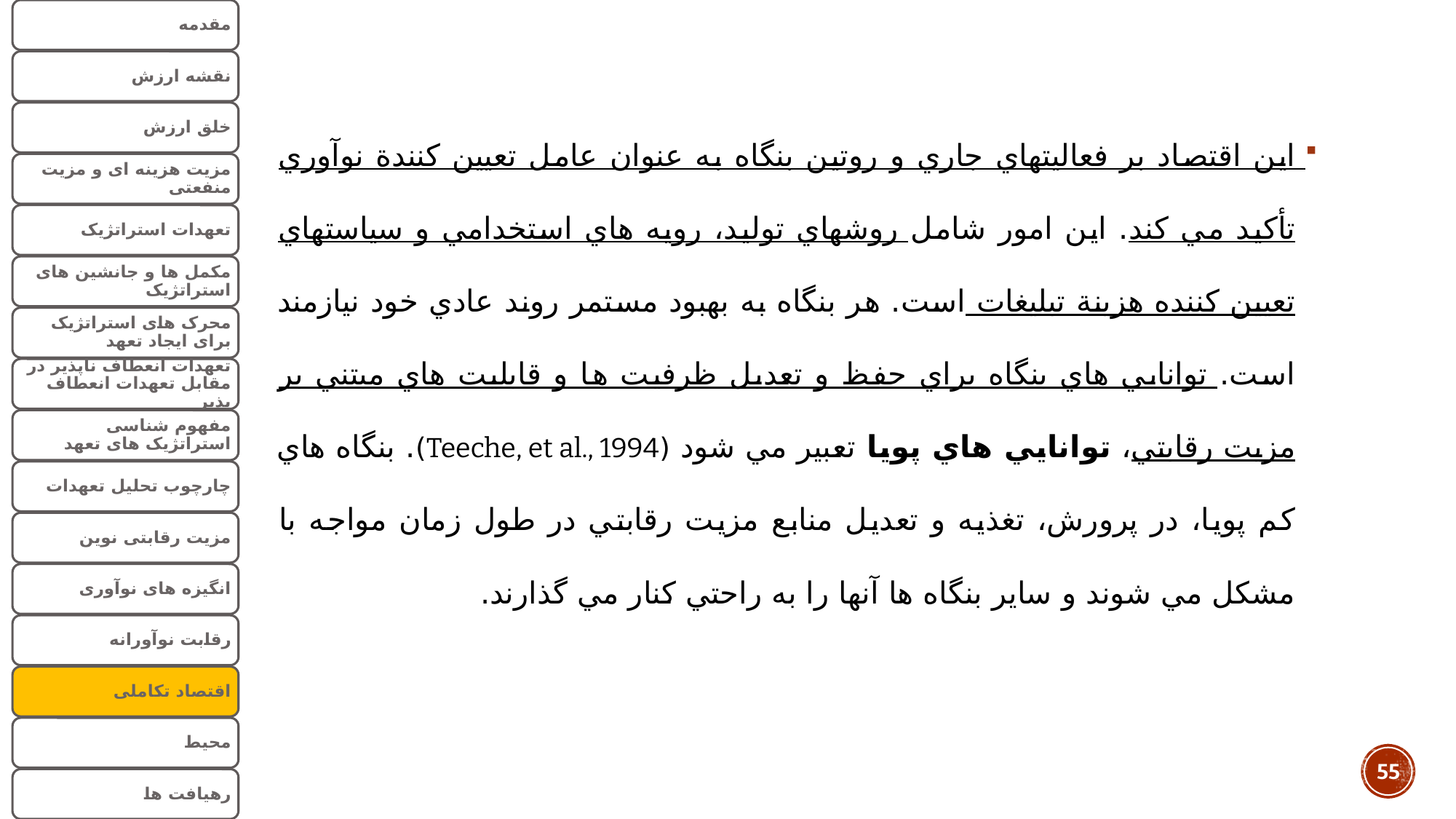

مقدمه
نقشه ارزش
خلق ارزش
مزیت هزینه ای و مزیت منفعتی
تعهدات استراتژیک
مکمل ها و جانشین های استراتژیک
محرک های استراتژیک برای ایجاد تعهد
تعهدات انعطاف ناپذیر در مقابل تعهدات انعطاف پذیر
مفهوم شناسی استراتژیک های تعهد
چارچوب تحلیل تعهدات
مزیت رقابتی نوین
انگیزه های نوآوری
رقابت نوآورانه
اقتصاد تکاملی
محیط
رهیافت ها
اين اقتصاد بر فعاليتهاي جاري و روتين بنگاه به عنوان عامل تعيين كنندة نوآوري تأكيد مي كند. اين امور شامل روشهاي توليد، رويه هاي استخدامي و سياستهاي تعيين كننده هزينة تبليغات است. هر بنگاه به بهبود مستمر روند عادي خود نيازمند است. توانايي هاي بنگاه براي حفظ و تعديل ظرفيت ها و قابليت هاي مبتني بر مزيت رقابتي، توانايي هاي پويا تعبير مي شود (Teeche, et al., 1994). بنگاه هاي كم پويا، در پرورش، تغذيه و تعديل منابع مزيت رقابتي در طول زمان مواجه با مشكل مي شوند و ساير بنگاه ها آنها را به راحتي كنار مي گذارند.
55